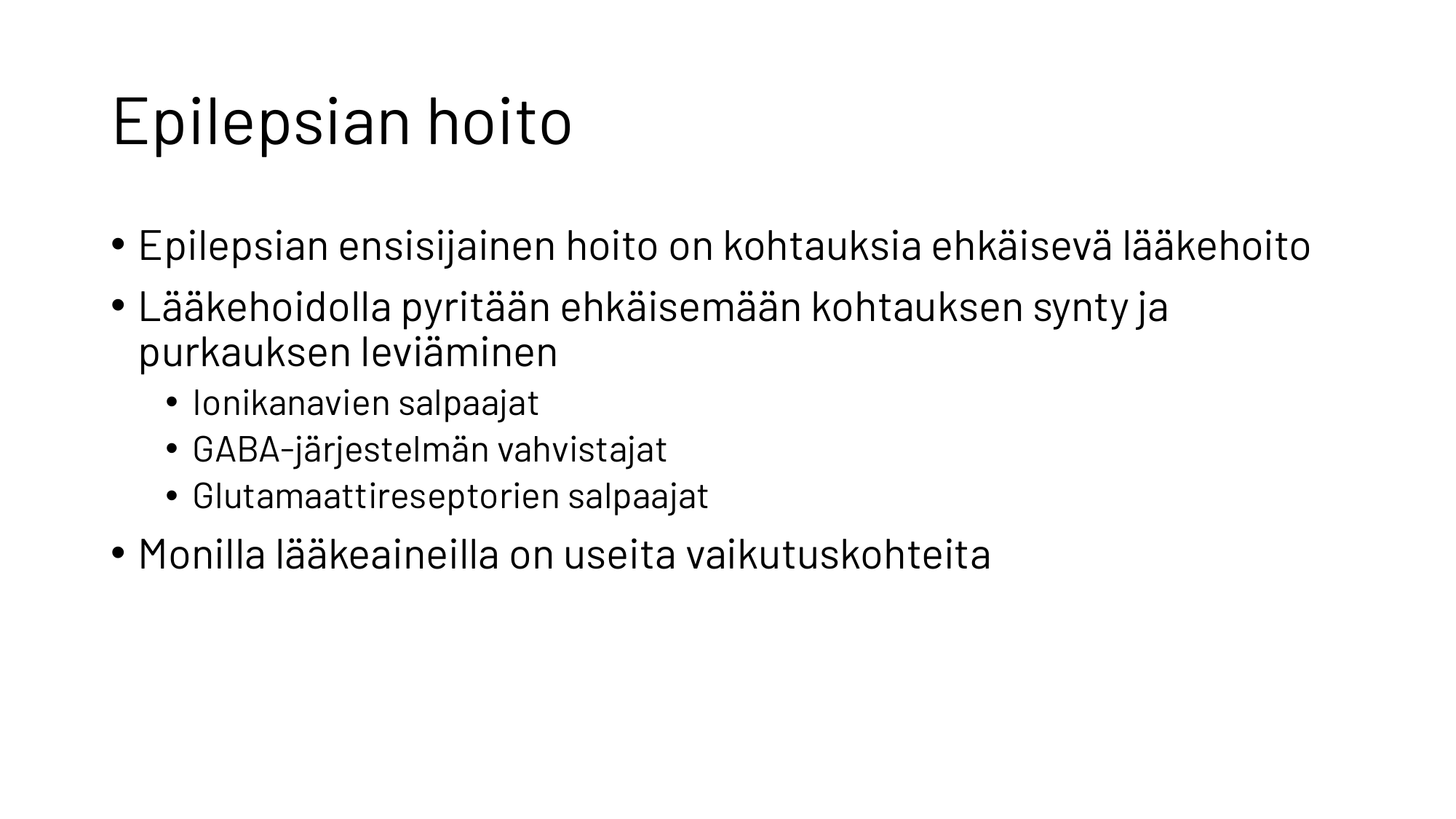

# Epilepsian hoito
Epilepsian ensisijainen hoito on kohtauksia ehkäisevä lääkehoito
Lääkehoidolla pyritään ehkäisemään kohtauksen synty ja purkauksen leviäminen
Ionikanavien salpaajat
GABA-järjestelmän vahvistajat
Glutamaattireseptorien salpaajat
Monilla lääkeaineilla on useita vaikutuskohteita